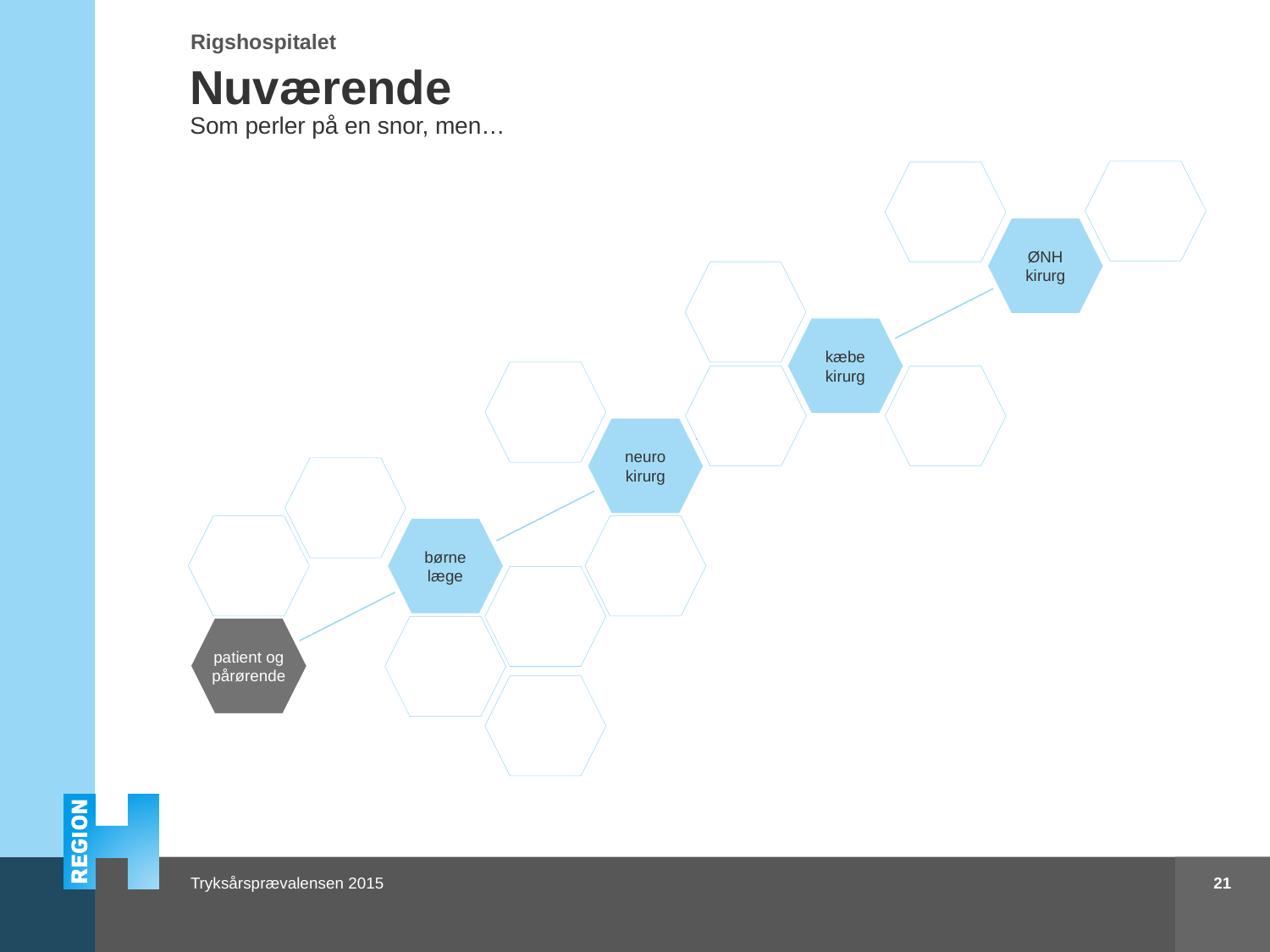

Nuværende
Som perler på en snor, men…
børnelæge
børnelæge
børnelæge
børnelæge
børnelæge
børnelæge
børnelæge
børnelæge
børnelæge
børnelæge
børnelæge
børnelæge
ØNH
kirurg
kæbe
kirurg
neuro
kirurg
børne
læge
patient og pårørende
21
Tryksårsprævalensen 2015